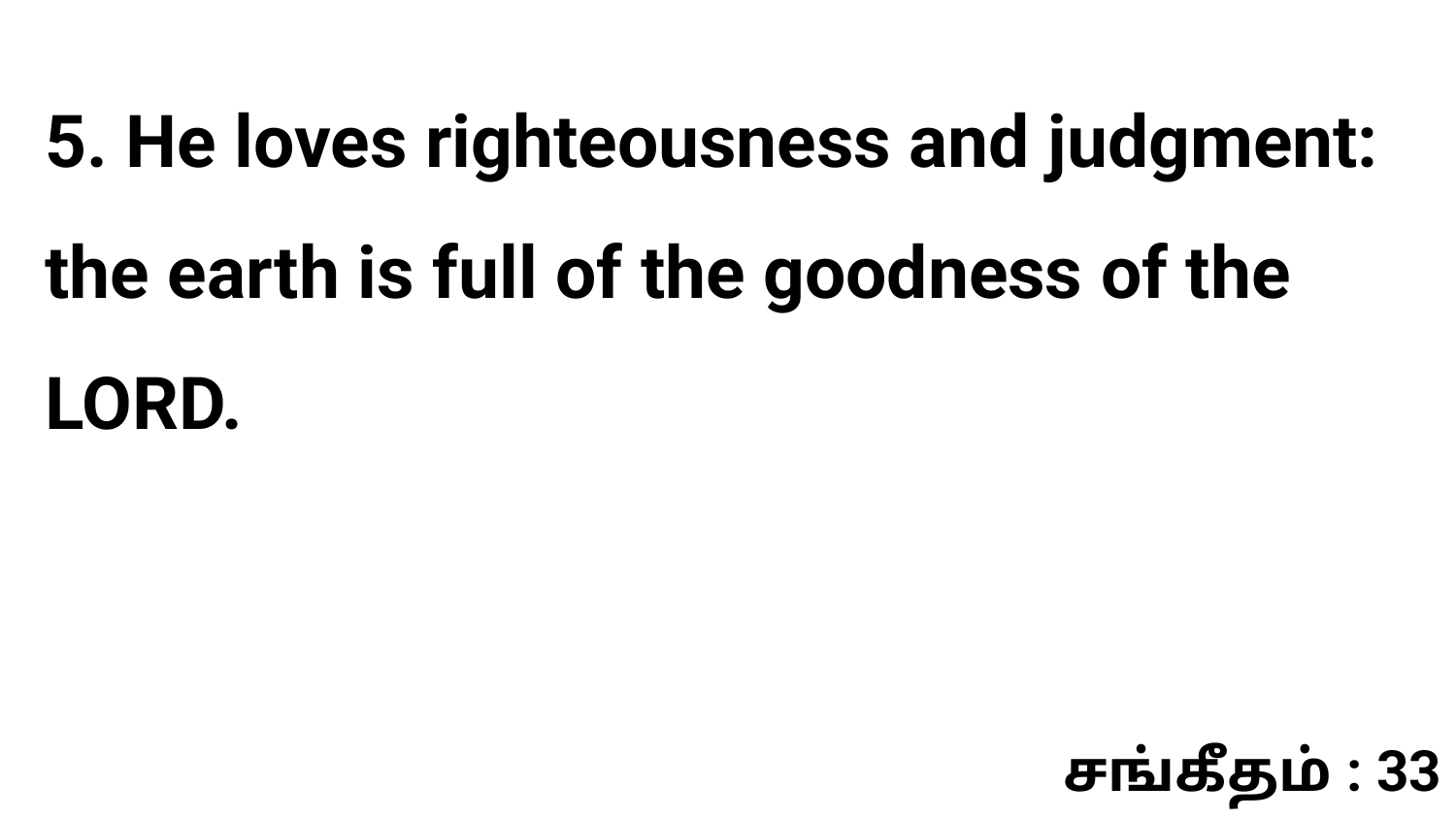

5. He loves righteousness and judgment: the earth is full of the goodness of the LORD.
சங்கீதம் : 33